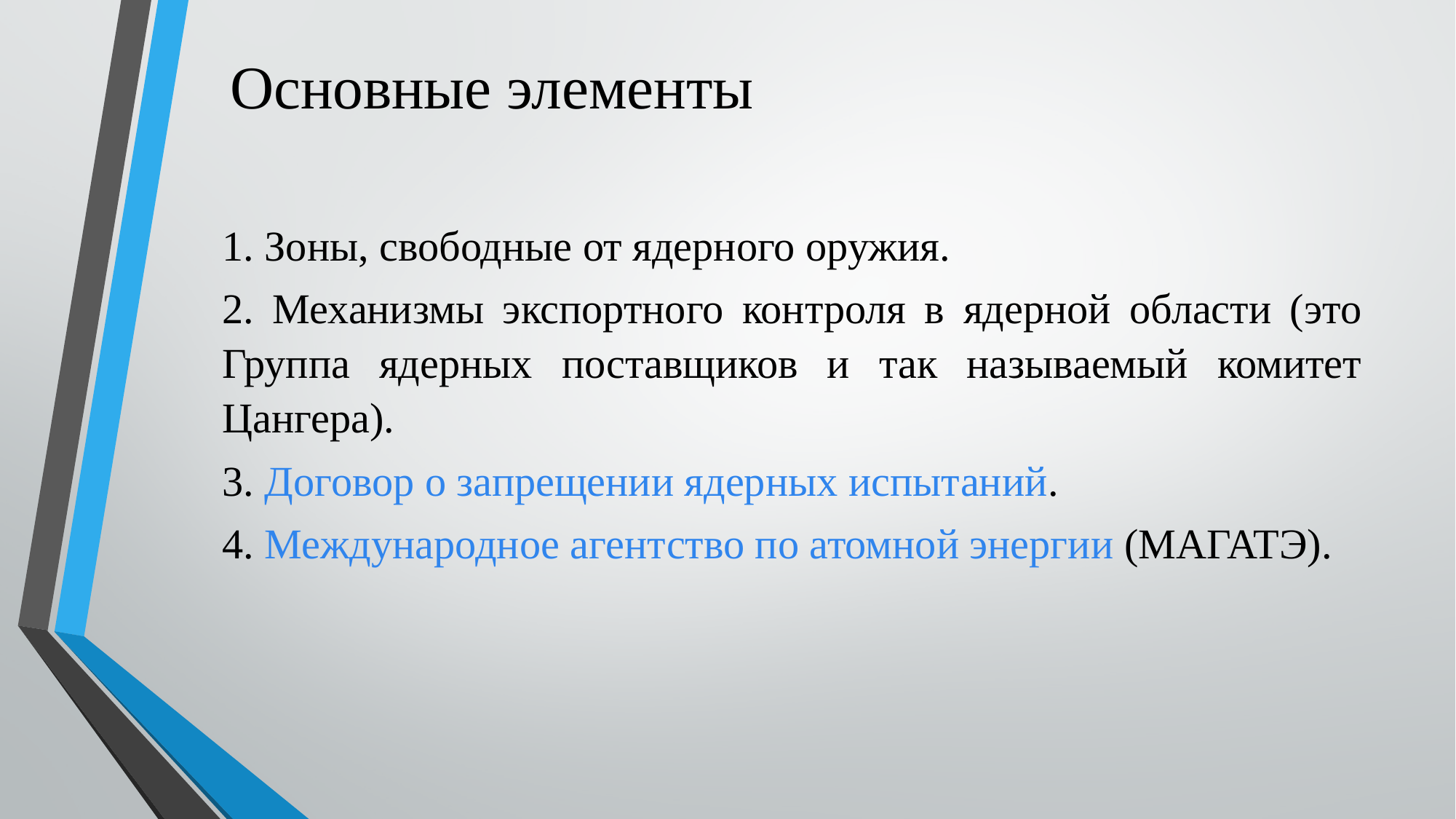

# Основные элементы
1. Зоны, свободные от ядерного оружия.
2. Механизмы экспортного контроля в ядерной области (это Группа ядерных поставщиков и так называемый комитет Цангера).
3. Договор о запрещении ядерных испытаний.
4. Международное агентство по атомной энергии (МАГАТЭ).